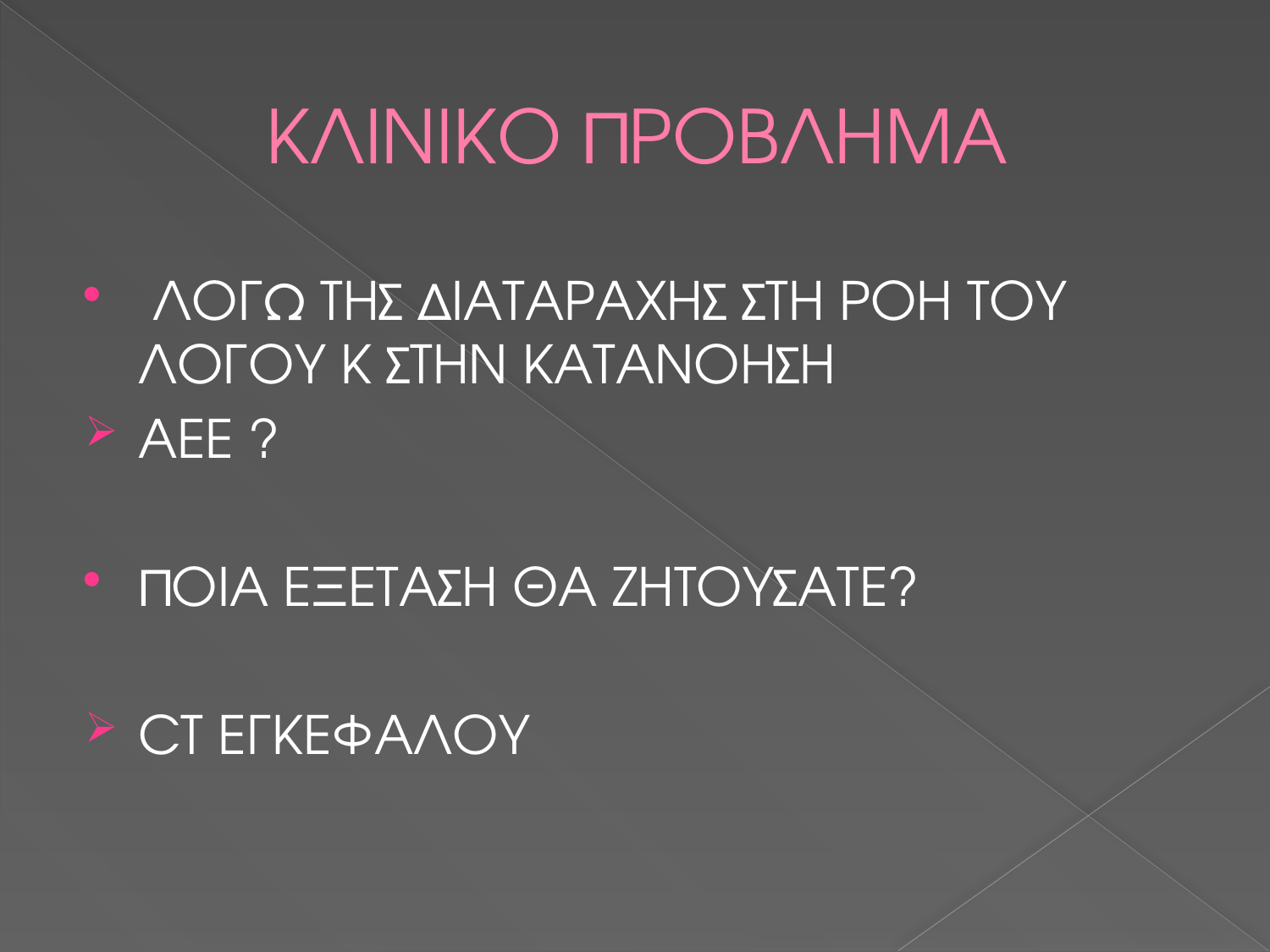

# ΚΛΙΝΙΚΟ ΠΡΟΒΛΗΜΑ
 ΛΟΓΩ ΤΗΣ ΔΙΑΤΑΡΑΧΗΣ ΣΤΗ ΡΟΗ ΤΟΥ ΛΟΓΟΥ Κ ΣΤΗΝ ΚΑΤΑΝΟΗΣΗ
ΑΕΕ ?

ΠΟΙΑ ΕΞΕΤΑΣΗ ΘΑ ΖΗΤΟΥΣΑΤΕ?

CT ΕΓΚΕΦΑΛΟΥ